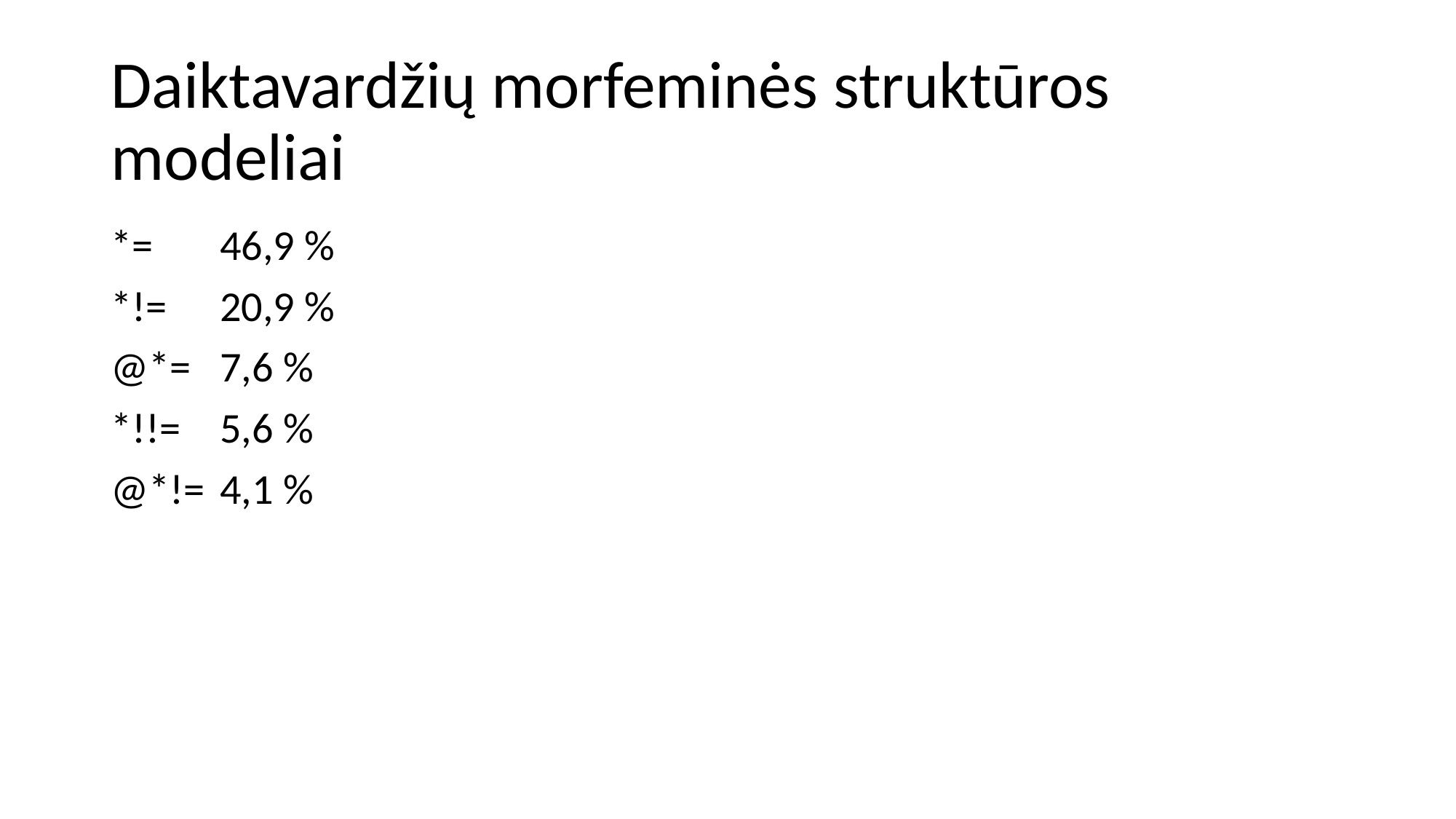

# Daiktavardžių morfeminės struktūros modeliai
*=	46,9 %
*!=	20,9 %
@*=	7,6 %
*!!=	5,6 %
@*!=	4,1 %